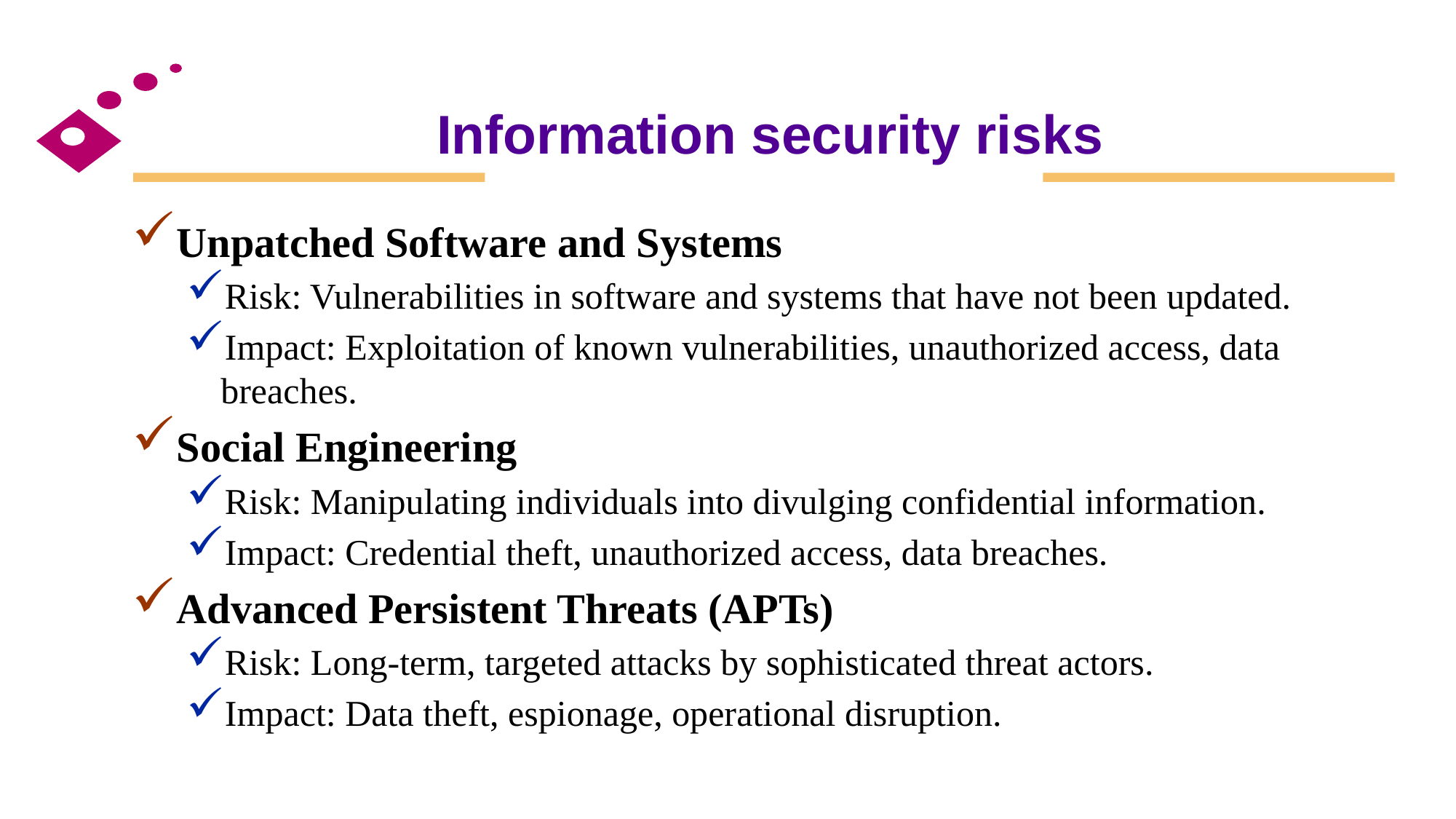

# Information security risks
Unpatched Software and Systems
Risk: Vulnerabilities in software and systems that have not been updated.
Impact: Exploitation of known vulnerabilities, unauthorized access, data breaches.
Social Engineering
Risk: Manipulating individuals into divulging confidential information.
Impact: Credential theft, unauthorized access, data breaches.
Advanced Persistent Threats (APTs)
Risk: Long-term, targeted attacks by sophisticated threat actors.
Impact: Data theft, espionage, operational disruption.